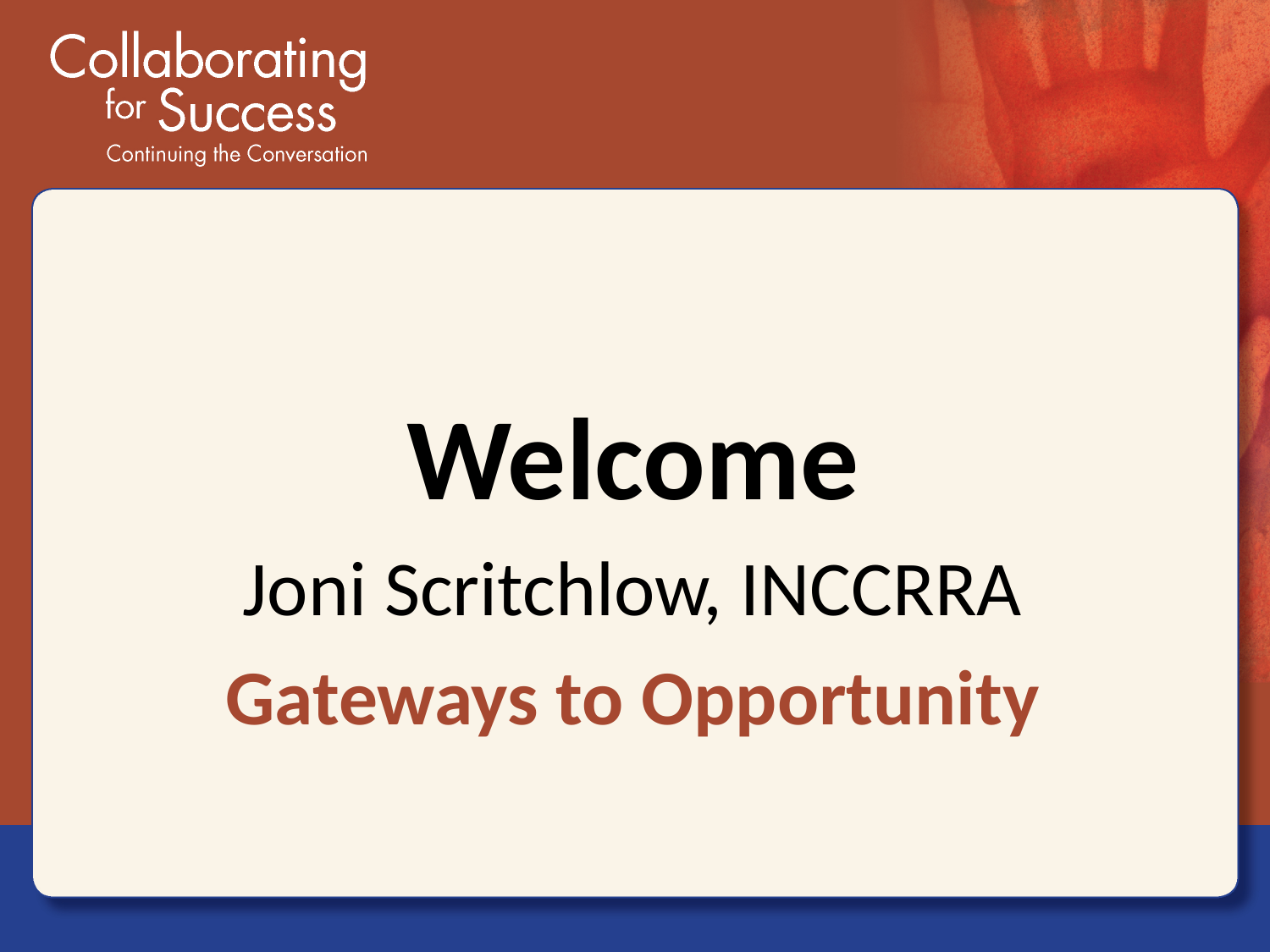

Welcome
Joni Scritchlow, INCCRRA
Gateways to Opportunity